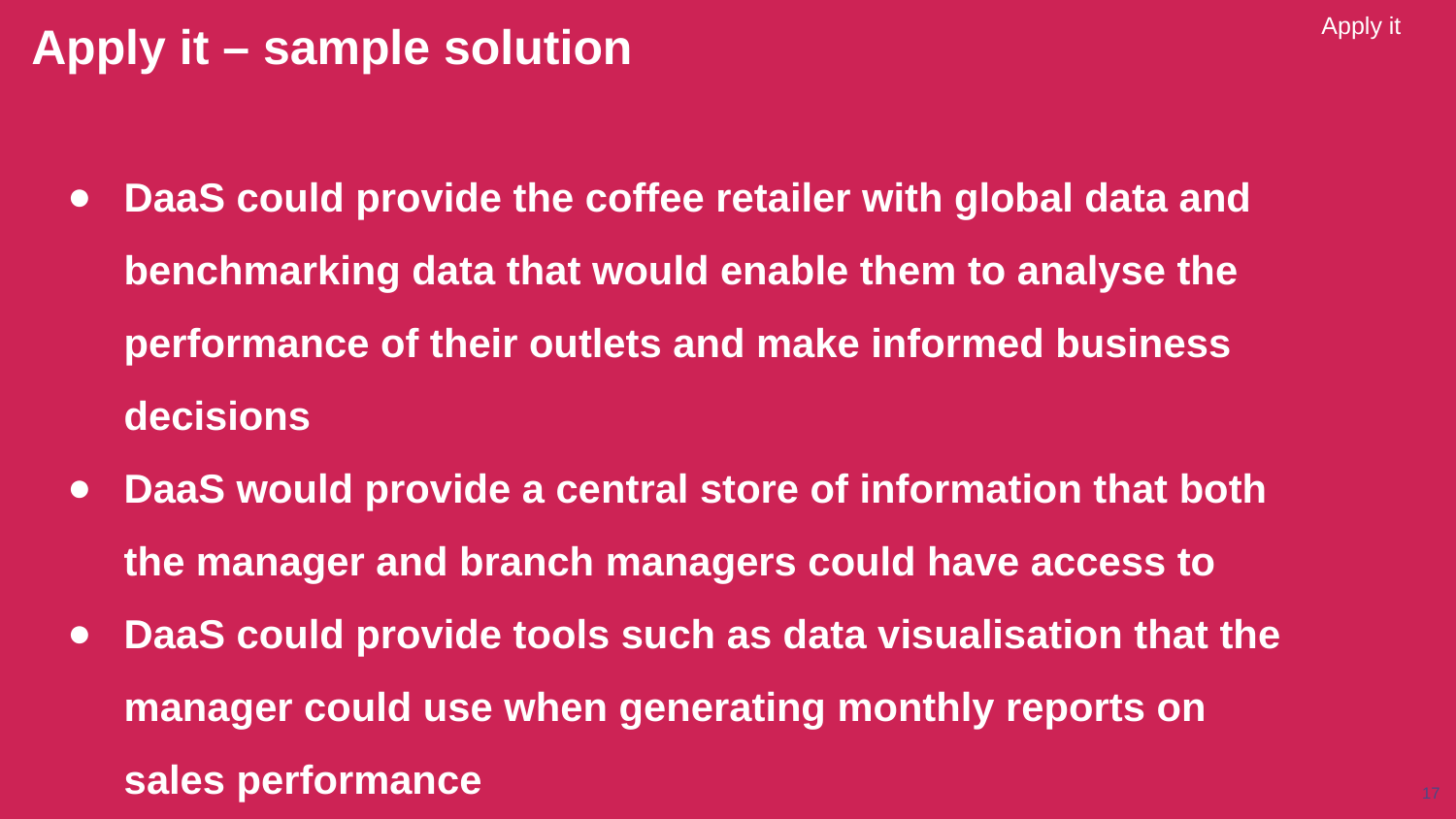

Apply it
# Apply it – sample solution
DaaS could provide the coffee retailer with global data and benchmarking data that would enable them to analyse the performance of their outlets and make informed business decisions
DaaS would provide a central store of information that both the manager and branch managers could have access to
DaaS could provide tools such as data visualisation that the manager could use when generating monthly reports on sales performance
17